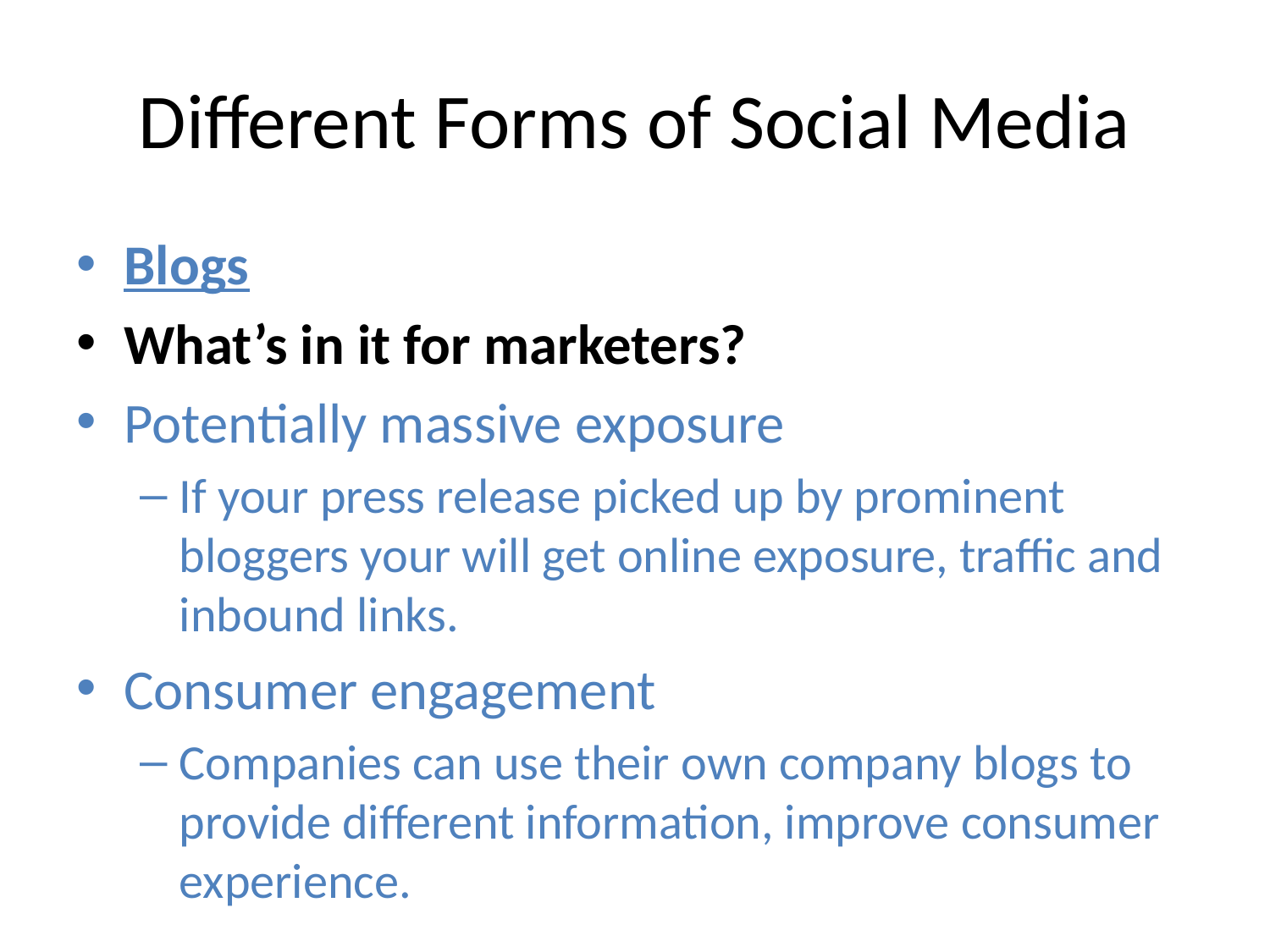

# Different Forms of Social Media
Blogs
What’s in it for marketers?
Potentially massive exposure
If your press release picked up by prominent bloggers your will get online exposure, traffic and inbound links.
Consumer engagement
Companies can use their own company blogs to provide different information, improve consumer experience.